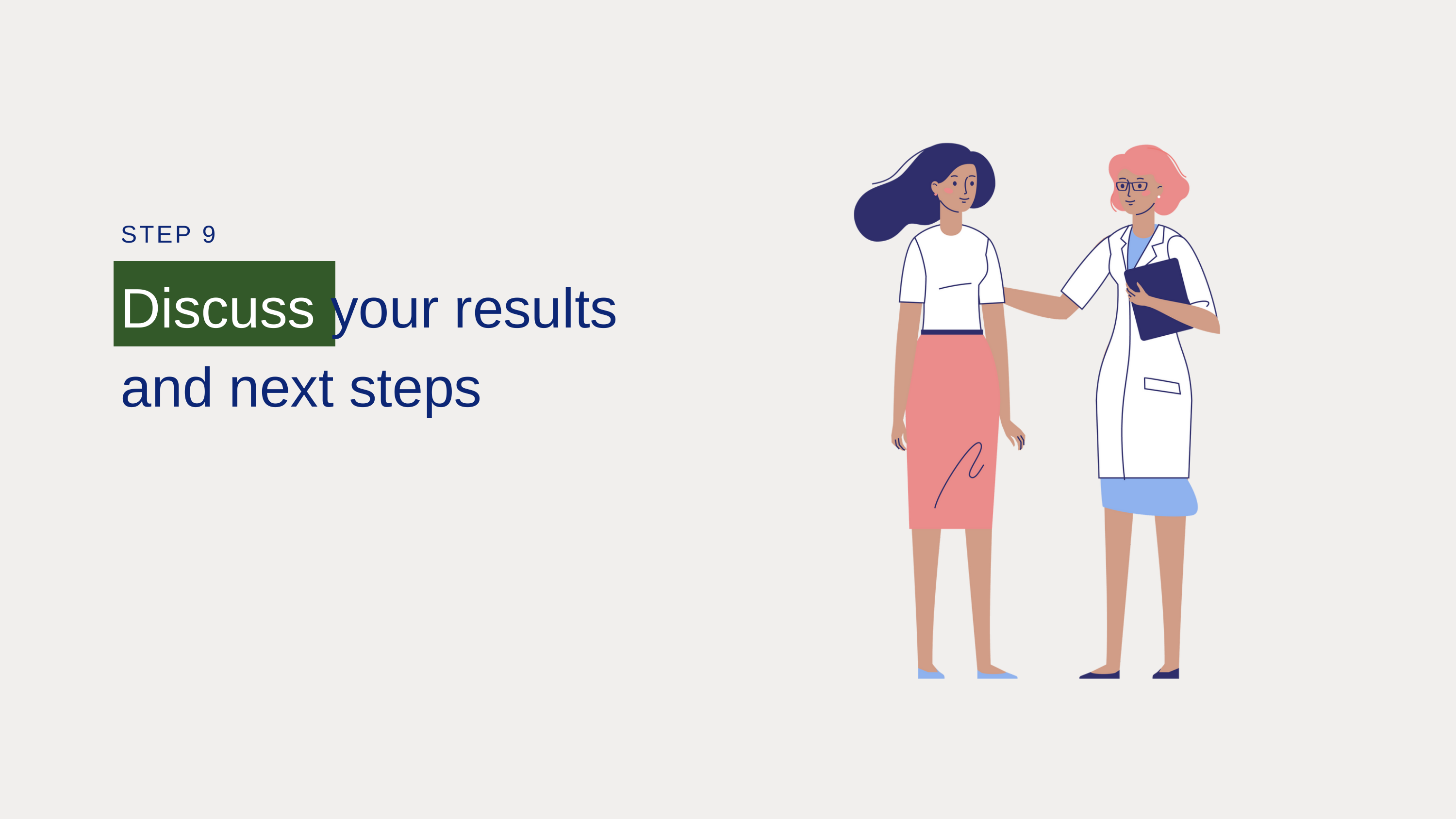

STEP 9
Discuss your results and next steps